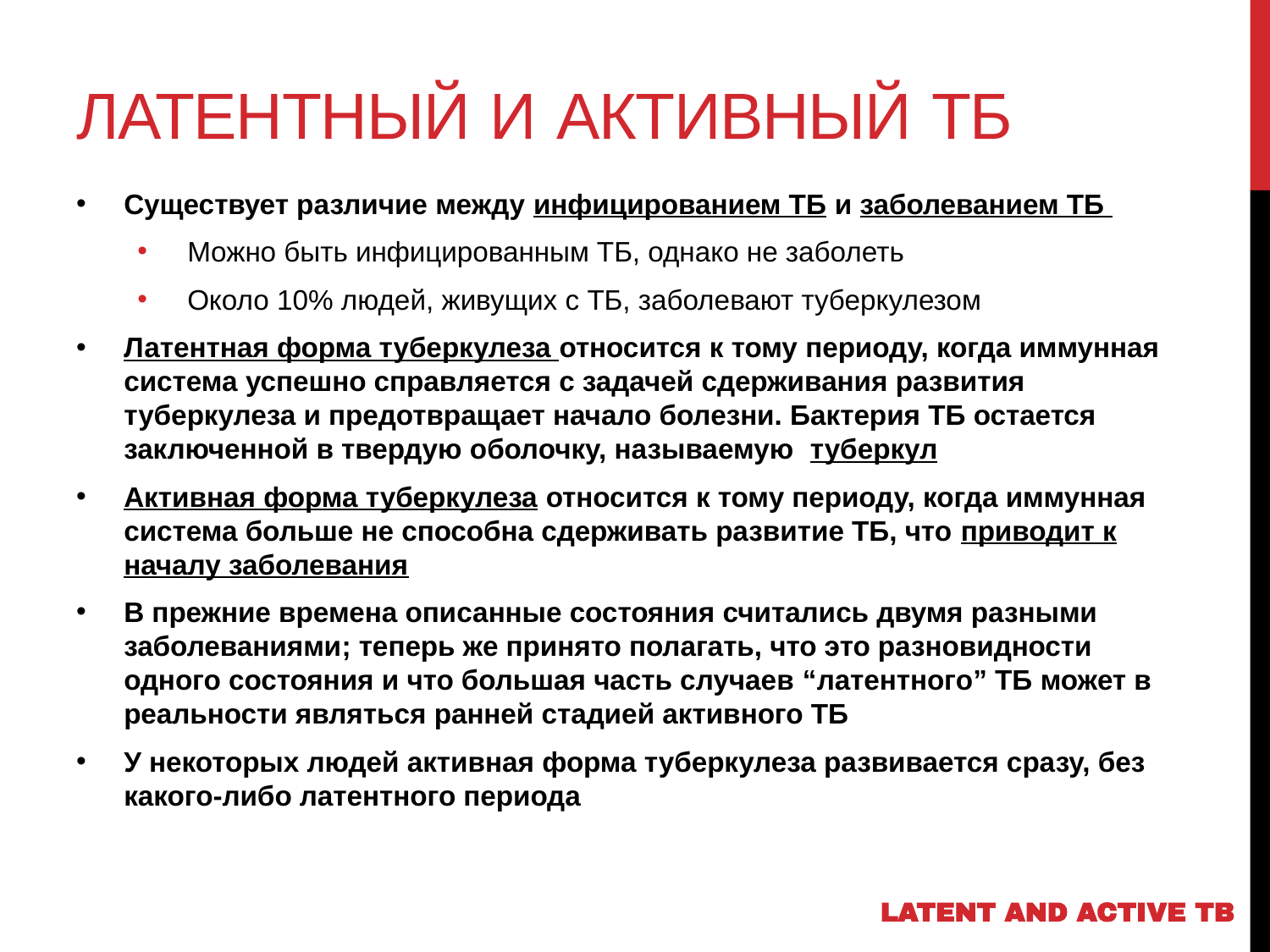

# ЛАТЕНТНЫЙ И АКТИВНЫЙ ТБ
Существует различие между инфицированием ТБ и заболеванием ТБ
Можно быть инфицированным ТБ, однако не заболеть
Около 10% людей, живущих с ТБ, заболевают туберкулезом
Латентная форма туберкулеза относится к тому периоду, когда иммунная система успешно справляется с задачей сдерживания развития туберкулеза и предотвращает начало болезни. Бактерия ТБ остается заключенной в твердую оболочку, называемую  туберкул
Активная форма туберкулеза относится к тому периоду, когда иммунная система больше не способна сдерживать развитие ТБ, что приводит к началу заболевания
В прежние времена описанные состояния считались двумя разными заболеваниями; теперь же принято полагать, что это разновидности одного состояния и что большая часть случаев “латентного” ТБ может в реальности являться ранней стадией активного ТБ
У некоторых людей активная форма туберкулеза развивается сразу, без какого-либо латентного периода
14
LATENT AND ACTIVE TB